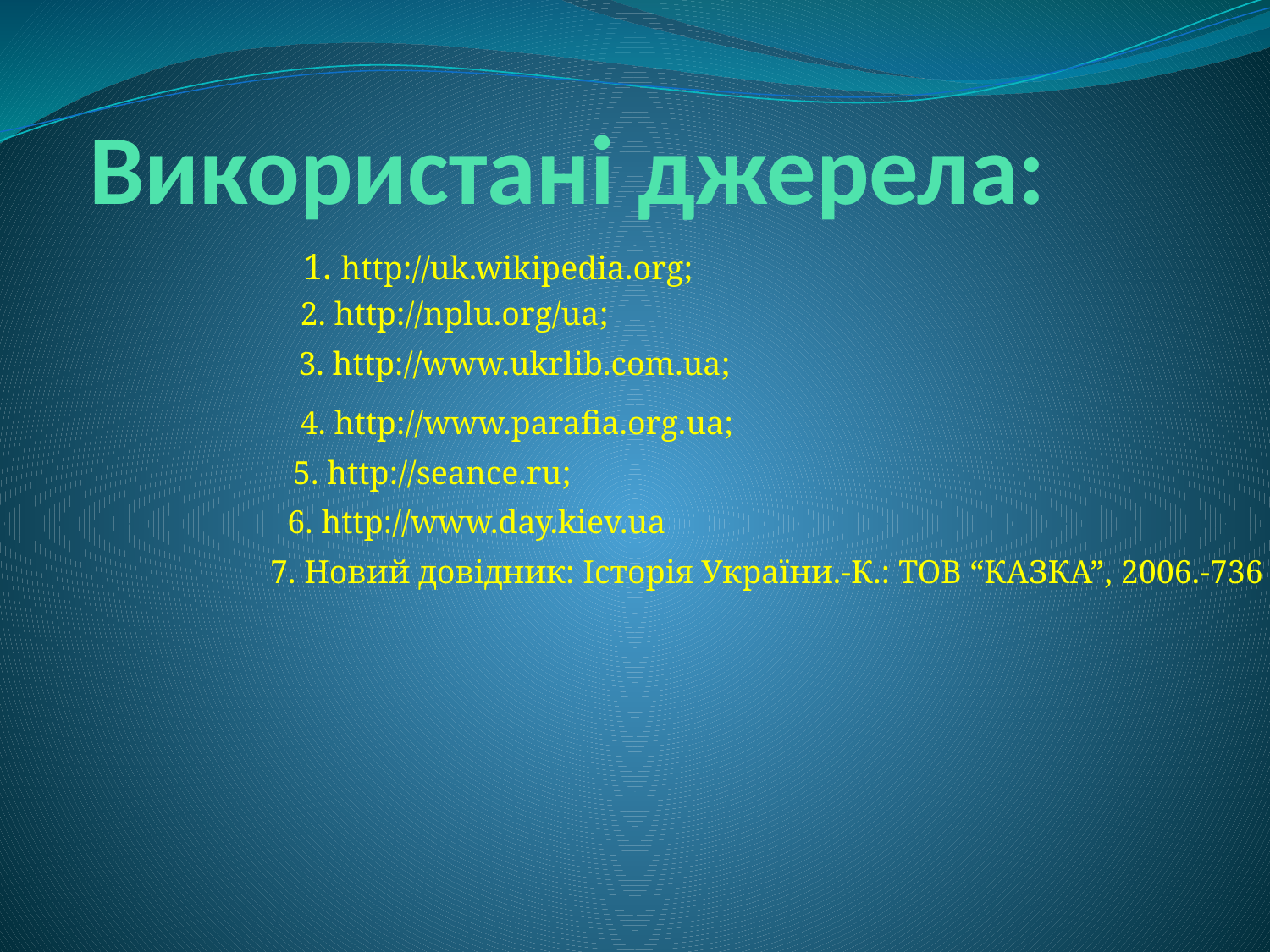

# Використані джерела:
 1. http://uk.wikipedia.org;

2. http://nplu.org/ua;

 3. http://www.ukrlib.com.ua;

4. http://www.parafia.org.ua;

5. http://seance.ru;

6. http://www.day.kiev.ua

7. Новий довідник: Історія України.-К.: ТОВ “КАЗКА”, 2006.-736 с.